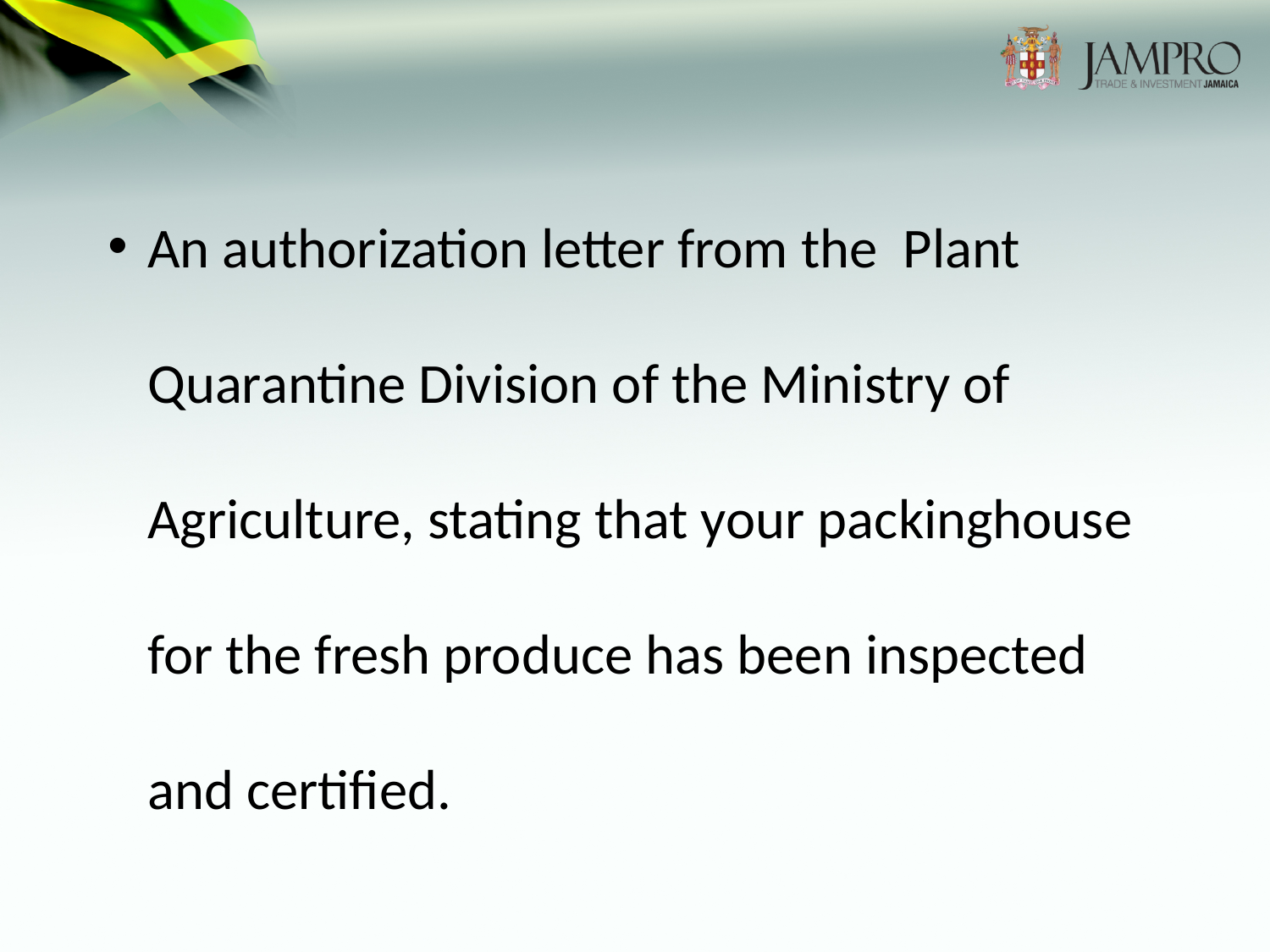

An authorization letter from the  Plant Quarantine Division of the Ministry of Agriculture, stating that your packinghouse for the fresh produce has been inspected and certified.